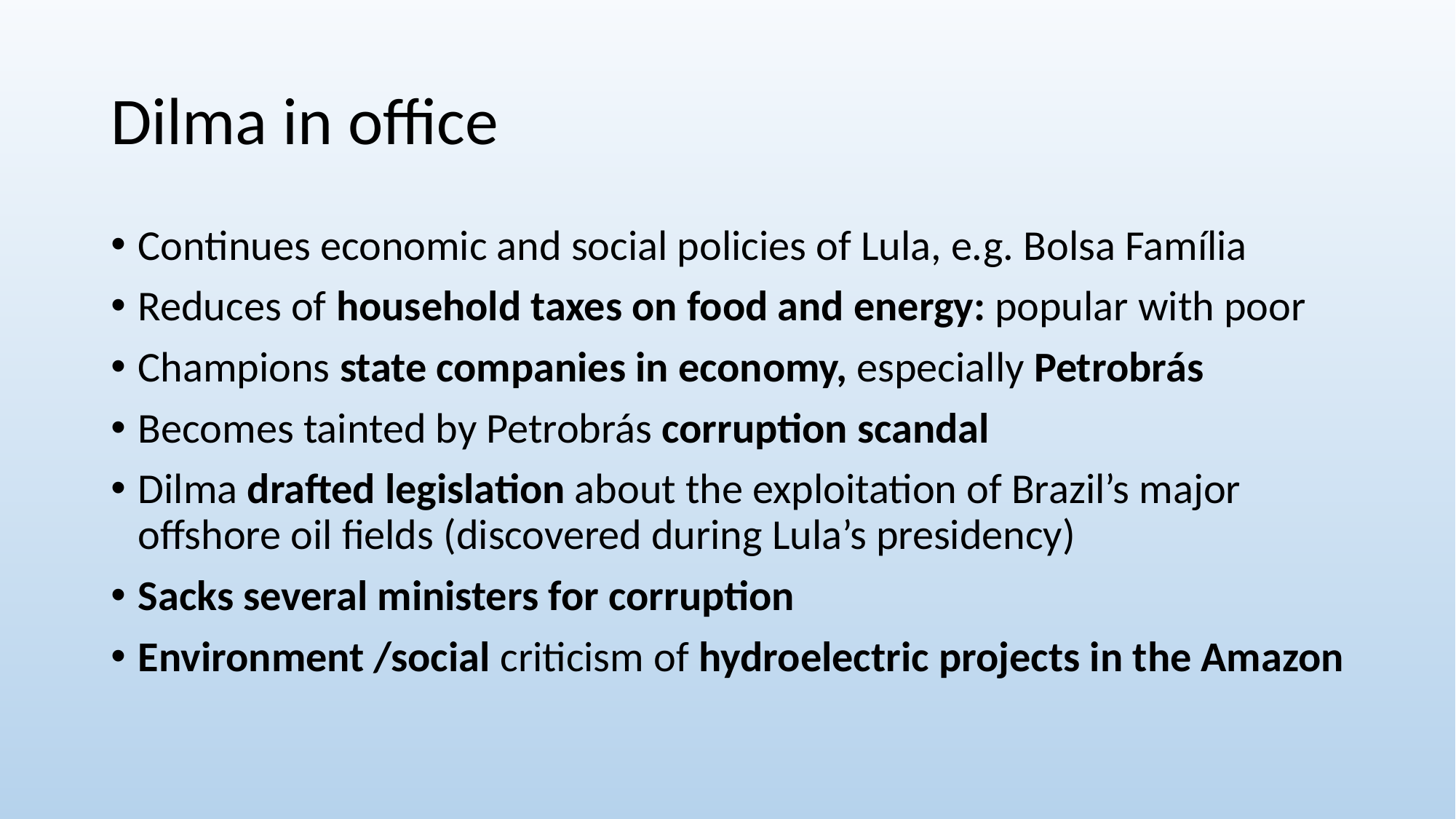

# Dilma in office
Continues economic and social policies of Lula, e.g. Bolsa Família
Reduces of household taxes on food and energy: popular with poor
Champions state companies in economy, especially Petrobrás
Becomes tainted by Petrobrás corruption scandal
Dilma drafted legislation about the exploitation of Brazil’s major offshore oil fields (discovered during Lula’s presidency)
Sacks several ministers for corruption
Environment /social criticism of hydroelectric projects in the Amazon